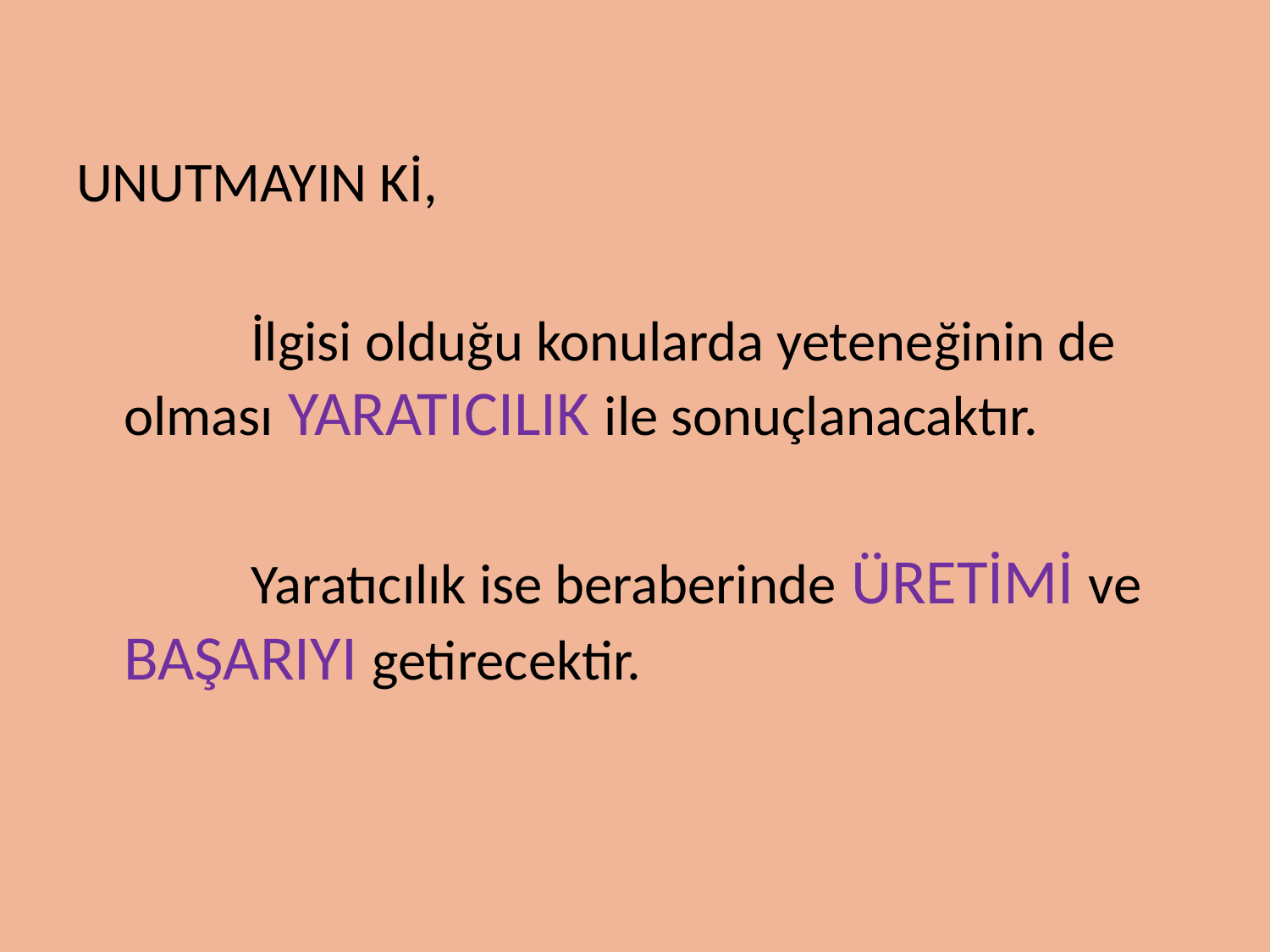

#
UNUTMAYIN Kİ,

		İlgisi olduğu konularda yeteneğinin de olması YARATICILIK ile sonuçlanacaktır.

		Yaratıcılık ise beraberinde ÜRETİMİ ve BAŞARIYI getirecektir.